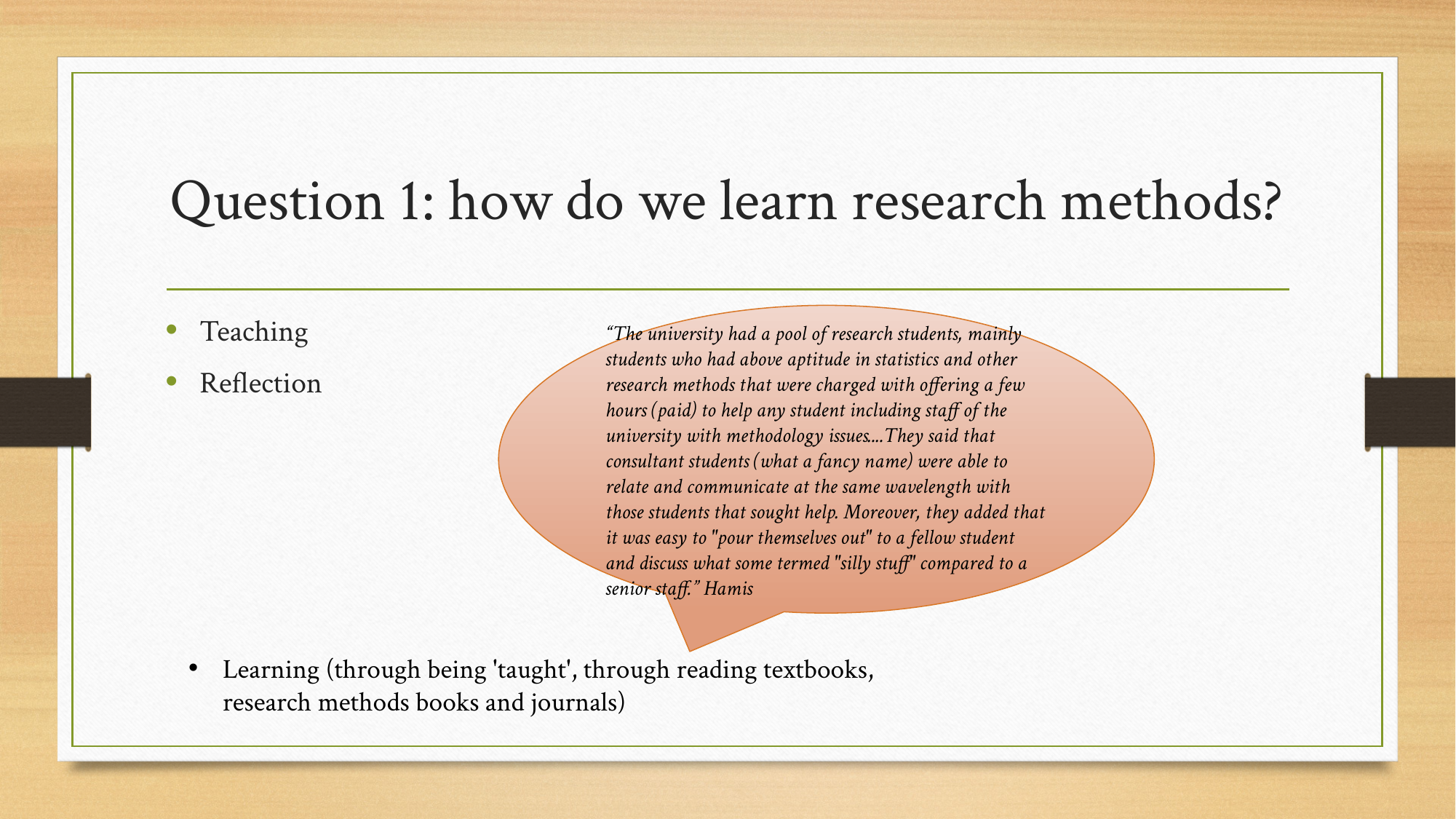

# Question 1: how do we learn research methods?
Teaching
Reflection

“The university had a pool of research students, mainly students who had above aptitude in statistics and other research methods that were charged with offering a few hours (paid) to help any student including staff of the university with methodology issues....They said that consultant students (what a fancy name) were able to relate and communicate at the same wavelength with those students that sought help. Moreover, they added that it was easy to "pour themselves out" to a fellow student and discuss what some termed "silly stuff" compared to a senior staff.” Hamis
Learning (through being 'taught', through reading textbooks, research methods books and journals)